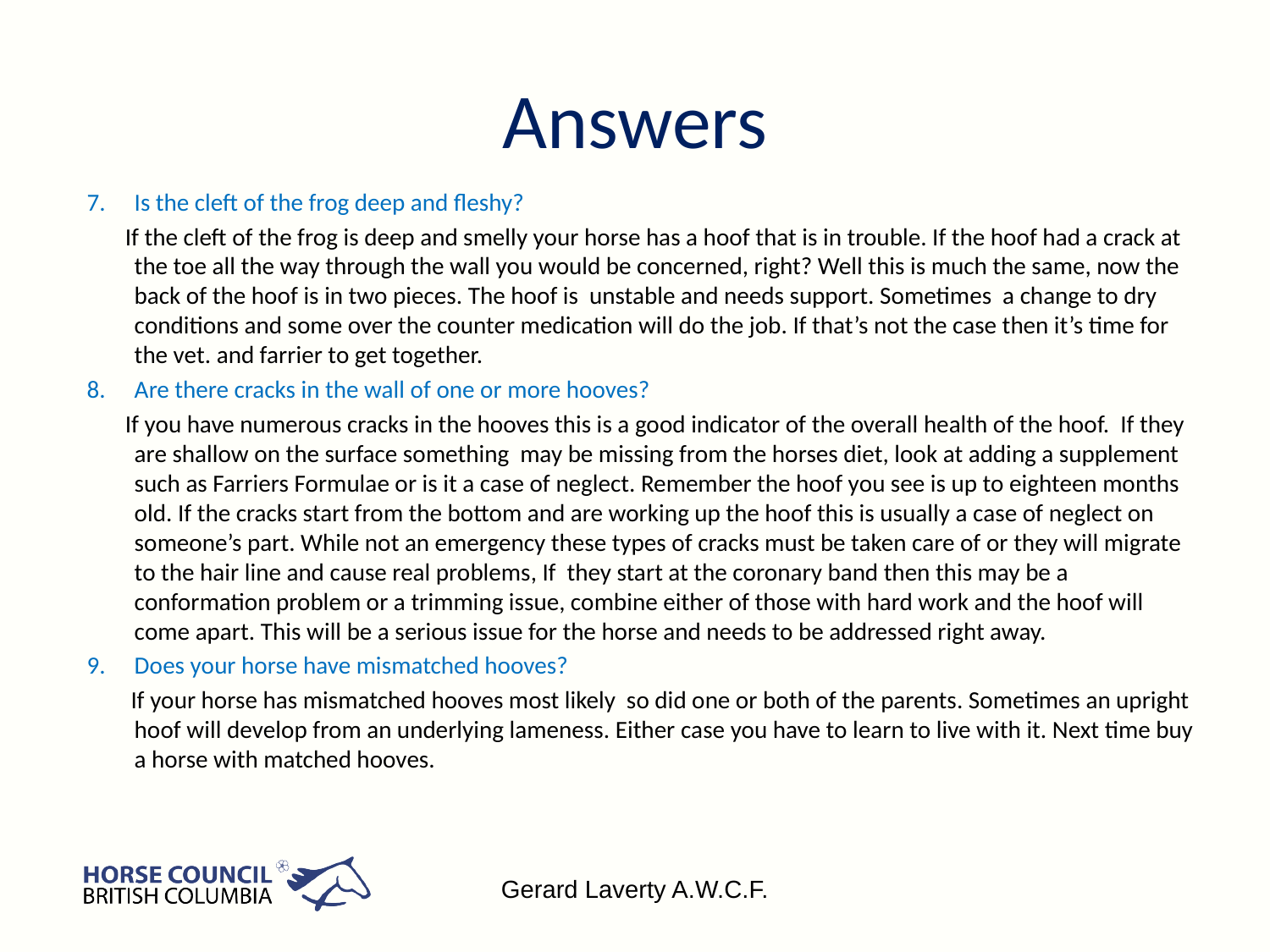

# Answers
Is the cleft of the frog deep and fleshy?
       If the cleft of the frog is deep and smelly your horse has a hoof that is in trouble. If the hoof had a crack at the toe all the way through the wall you would be concerned, right? Well this is much the same, now the back of the hoof is in two pieces. The hoof is  unstable and needs support. Sometimes  a change to dry conditions and some over the counter medication will do the job. If that’s not the case then it’s time for the vet. and farrier to get together.
Are there cracks in the wall of one or more hooves?
       If you have numerous cracks in the hooves this is a good indicator of the overall health of the hoof.  If they are shallow on the surface something  may be missing from the horses diet, look at adding a supplement such as Farriers Formulae or is it a case of neglect. Remember the hoof you see is up to eighteen months old. If the cracks start from the bottom and are working up the hoof this is usually a case of neglect on someone’s part. While not an emergency these types of cracks must be taken care of or they will migrate to the hair line and cause real problems, If  they start at the coronary band then this may be a conformation problem or a trimming issue, combine either of those with hard work and the hoof will come apart. This will be a serious issue for the horse and needs to be addressed right away.
Does your horse have mismatched hooves?
        If your horse has mismatched hooves most likely  so did one or both of the parents. Sometimes an upright hoof will develop from an underlying lameness. Either case you have to learn to live with it. Next time buy a horse with matched hooves.

Gerard Laverty A.W.C.F.